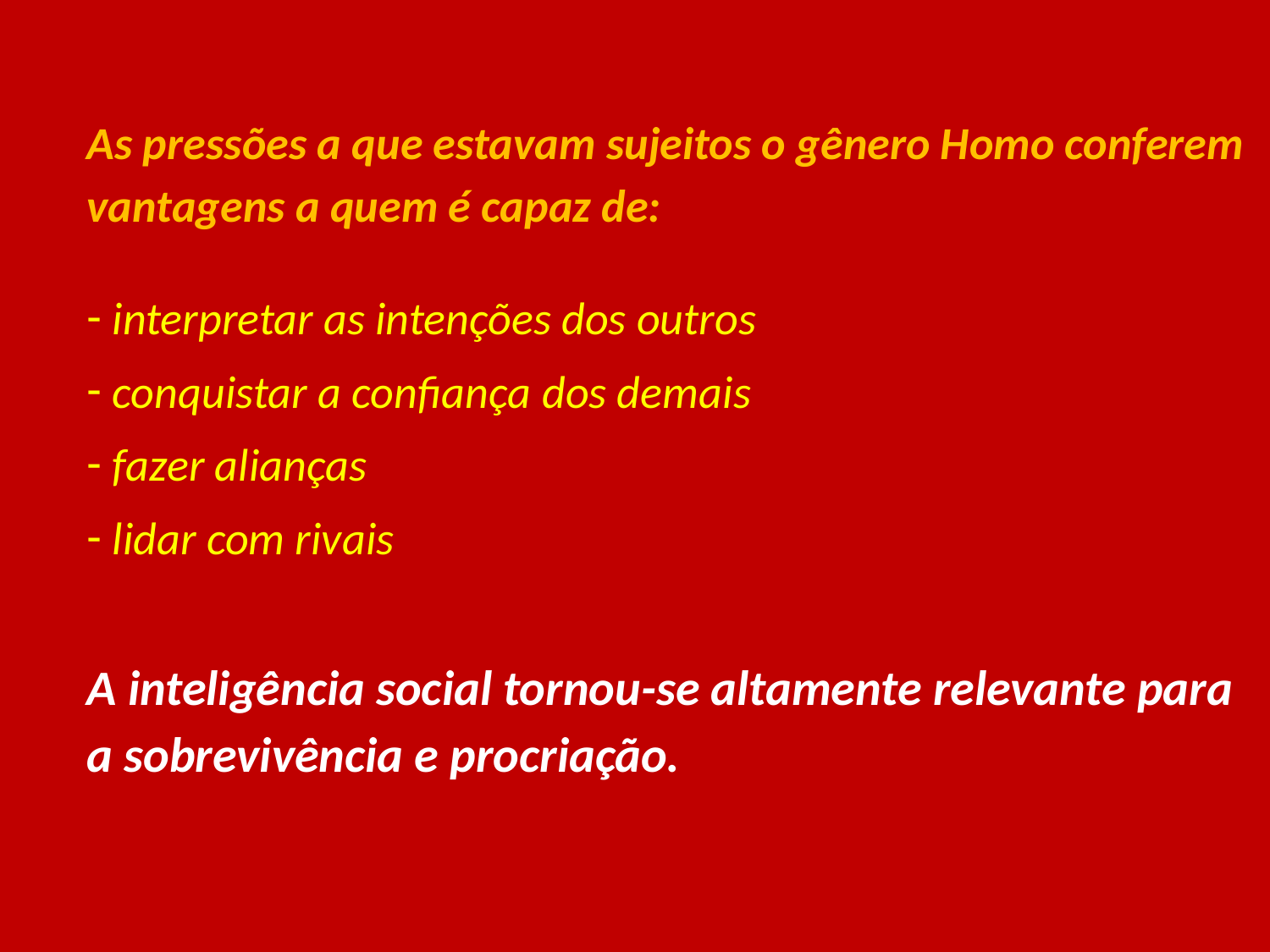

#

As pressões a que estavam sujeitos o gênero Homo conferem vantagens a quem é capaz de:

 interpretar as intenções dos outros
 conquistar a confiança dos demais
 fazer alianças
 lidar com rivais

A inteligência social tornou-se altamente relevante para a sobrevivência e procriação.